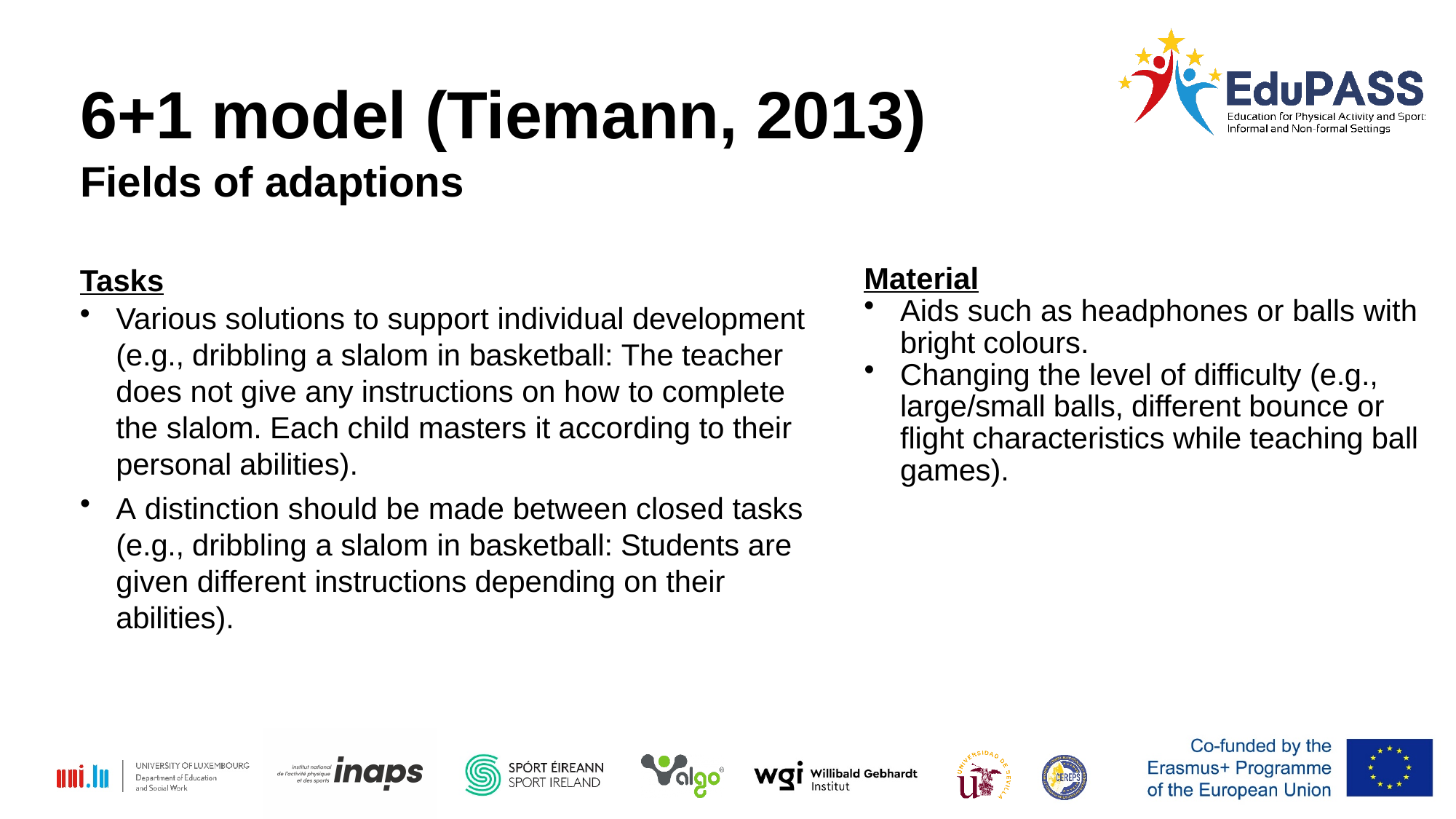

6+1 model (Tiemann, 2013)
Fields of adaptions
Tasks
Various solutions to support individual development (e.g., dribbling a slalom in basketball: The teacher does not give any instructions on how to complete the slalom. Each child masters it according to their personal abilities).
A distinction should be made between closed tasks (e.g., dribbling a slalom in basketball: Students are given different instructions depending on their abilities).
Material
Aids such as headphones or balls with bright colours.
Changing the level of difficulty (e.g., large/small balls, different bounce or flight characteristics while teaching ball games).